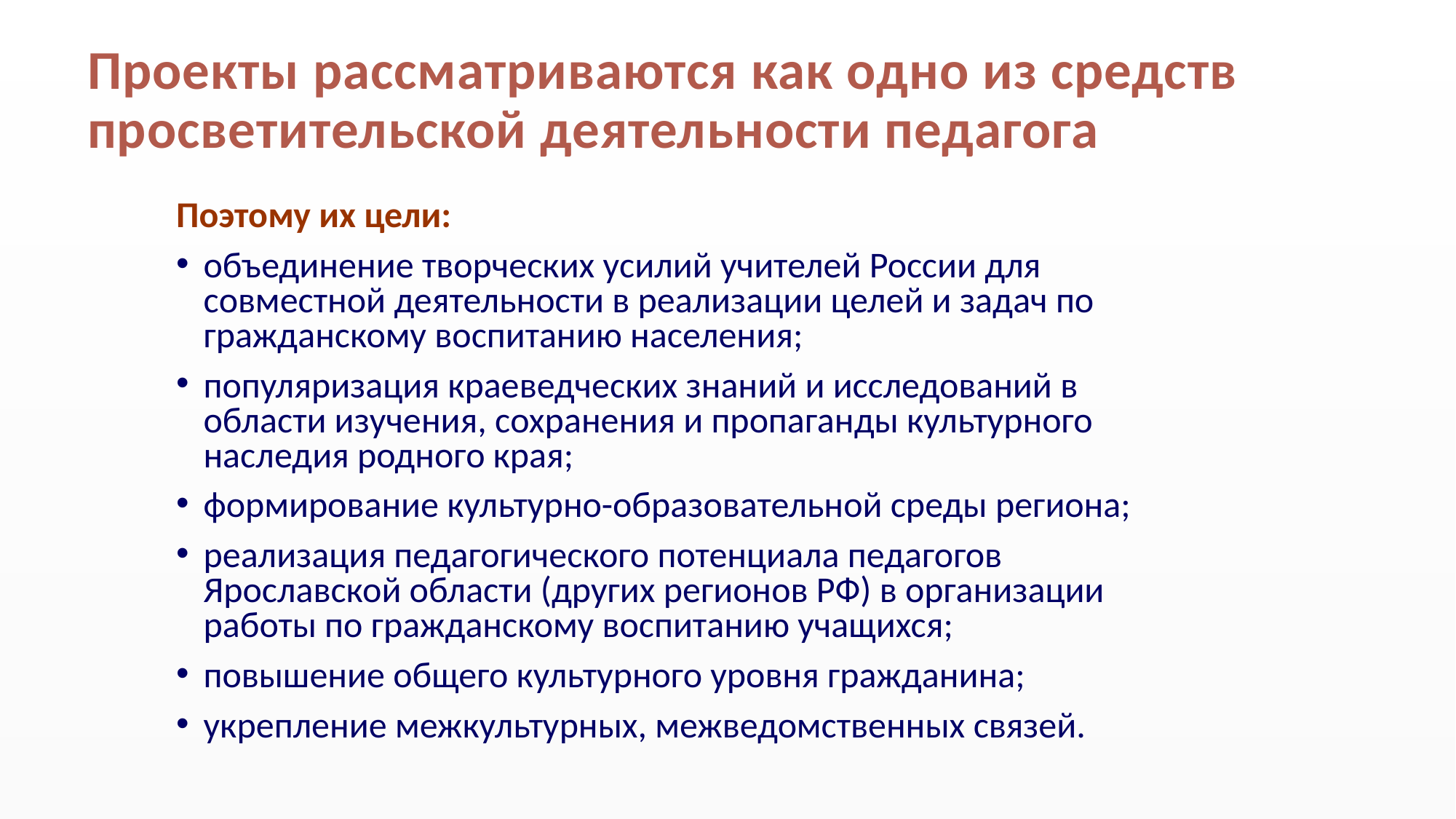

# Проекты рассматриваются как одно из средств просветительской деятельности педагога
Поэтому их цели:
объединение творческих усилий учителей России для совместной деятельности в реализации целей и задач по гражданскому воспитанию населения;
популяризация краеведческих знаний и исследований в области изучения, сохранения и пропаганды культурного наследия родного края;
формирование культурно-образовательной среды региона;
реализация педагогического потенциала педагогов Ярославской области (других регионов РФ) в организации работы по гражданскому воспитанию учащихся;
повышение общего культурного уровня гражданина;
укрепление межкультурных, межведомственных связей.